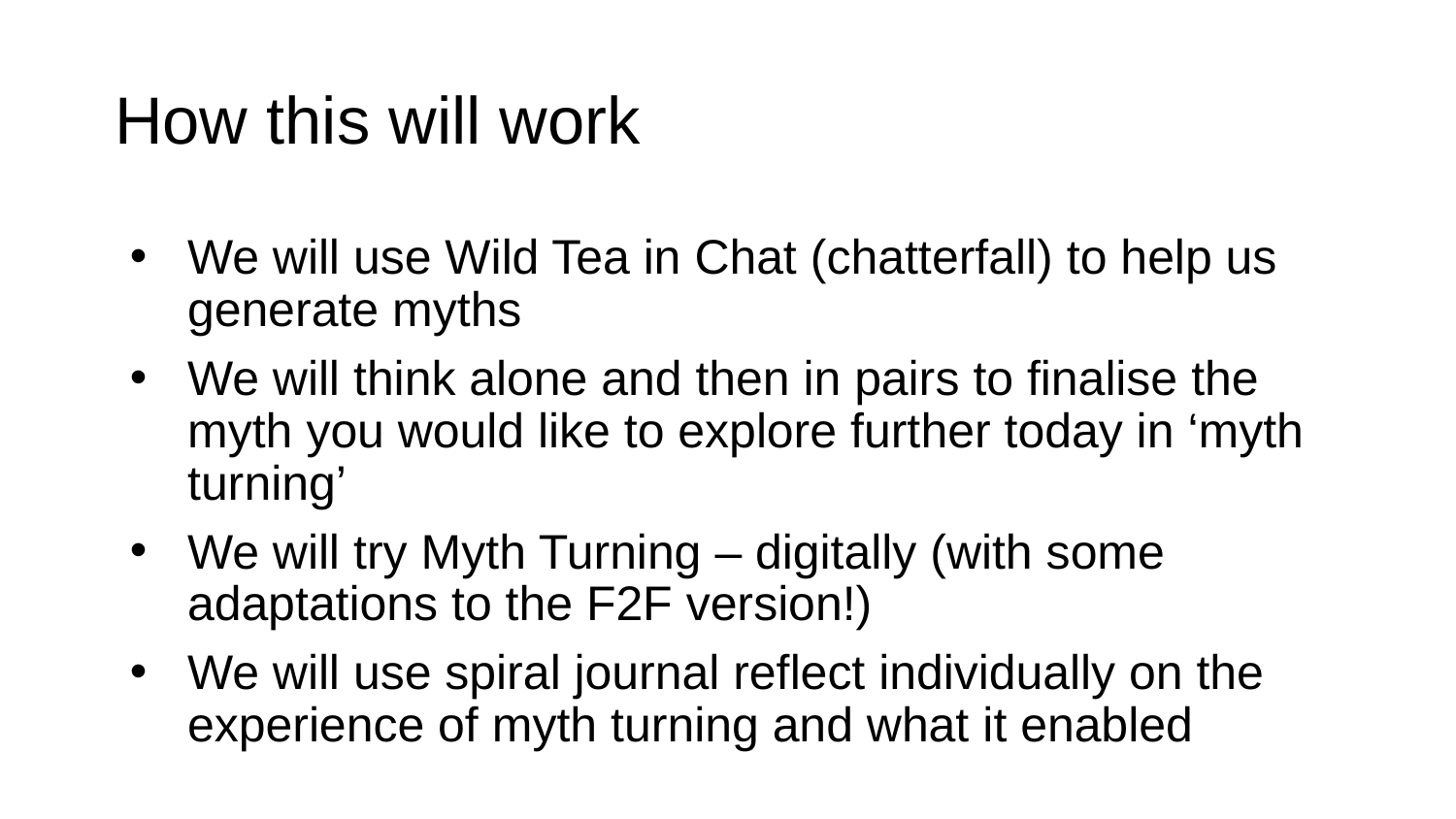

# How this will work
We will use Wild Tea in Chat (chatterfall) to help us generate myths
We will think alone and then in pairs to finalise the myth you would like to explore further today in ‘myth turning’
We will try Myth Turning – digitally (with some adaptations to the F2F version!)
We will use spiral journal reflect individually on the experience of myth turning and what it enabled